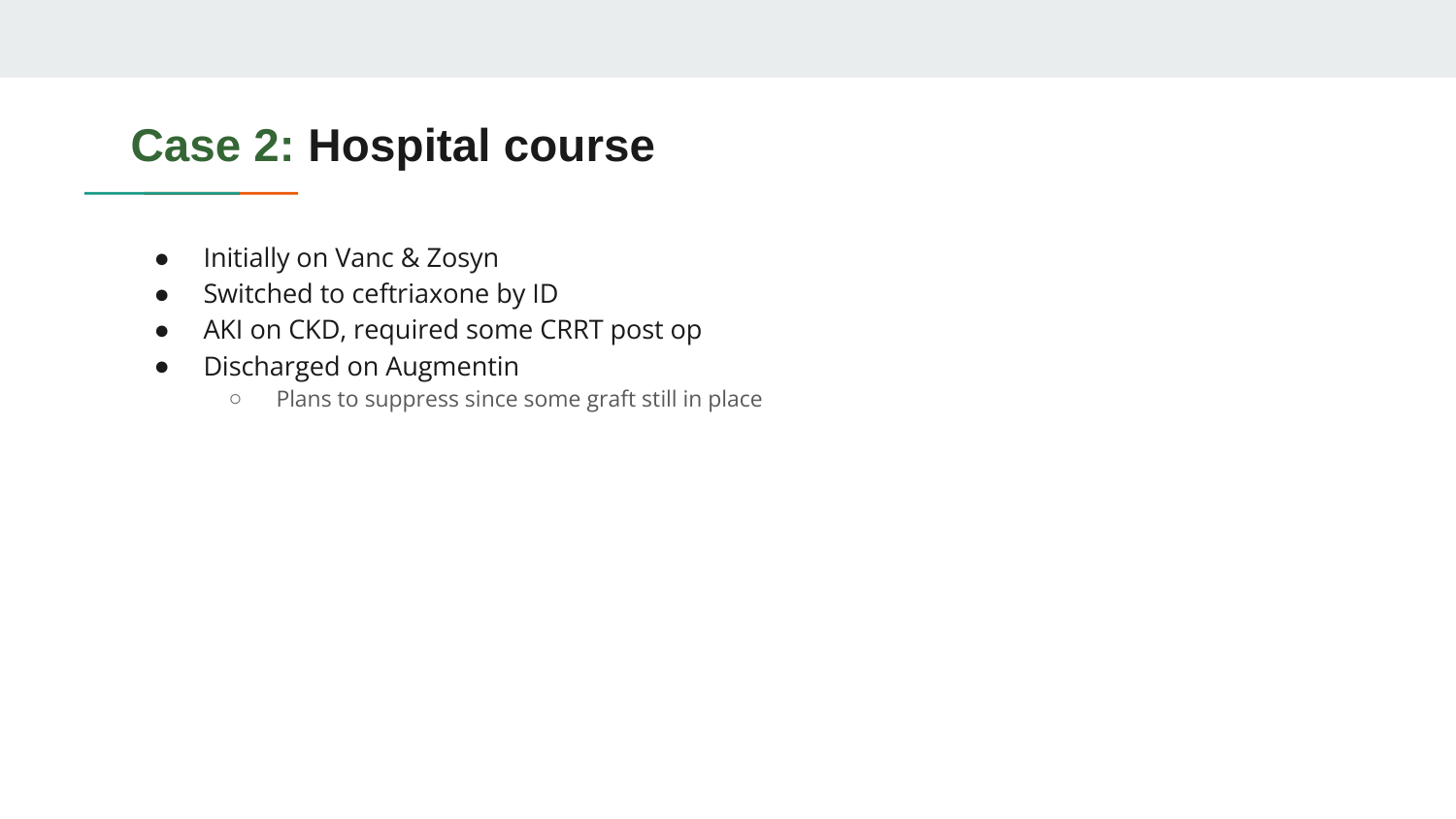

# Case 2: Hospital course
Initially on Vanc & Zosyn
Switched to ceftriaxone by ID
AKI on CKD, required some CRRT post op
Discharged on Augmentin
Plans to suppress since some graft still in place